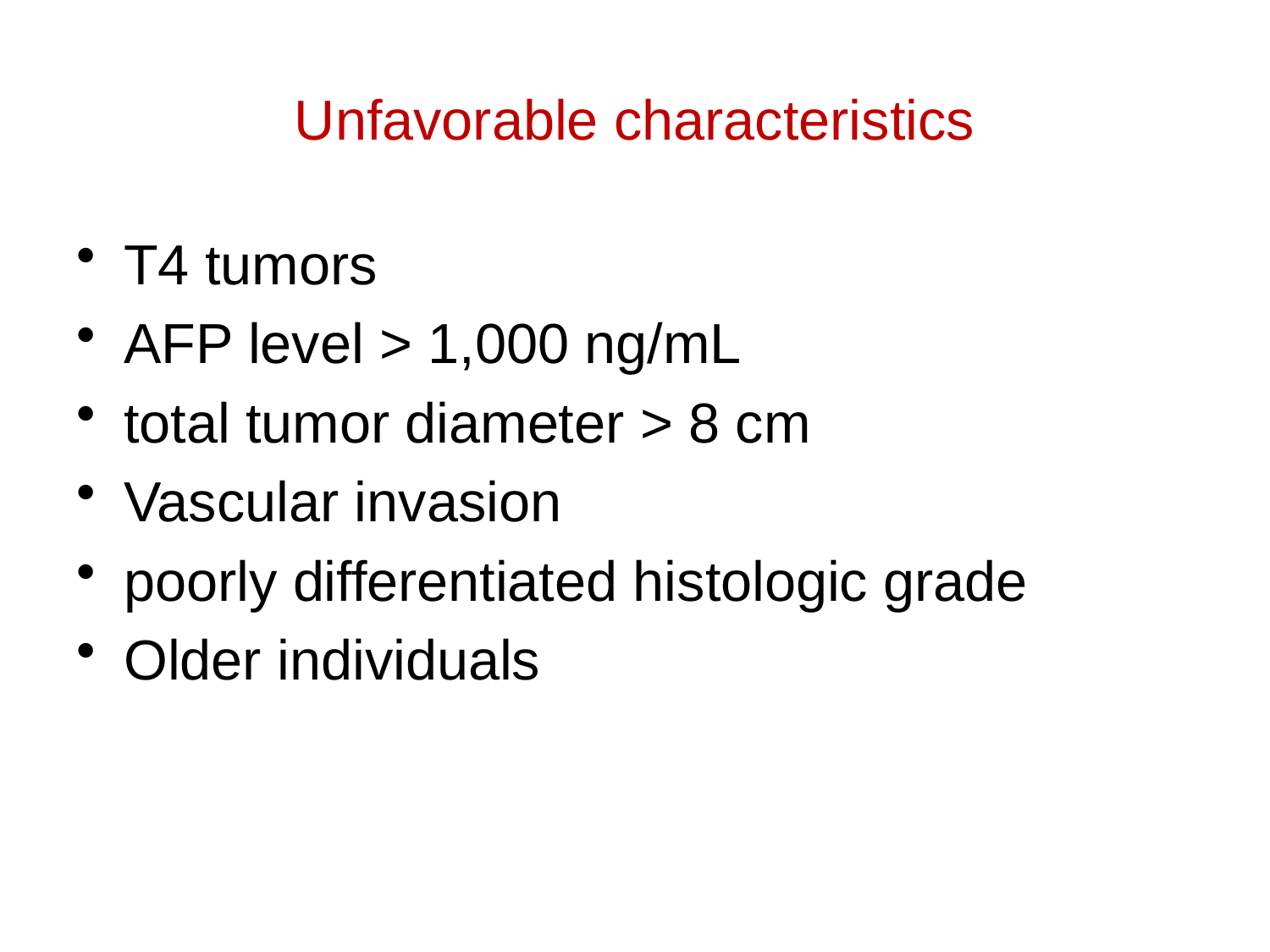

Unfavorable characteristics
T4 tumors
AFP level > 1,000 ng/mL
total tumor diameter > 8 cm
Vascular invasion
poorly differentiated histologic grade
Older individuals